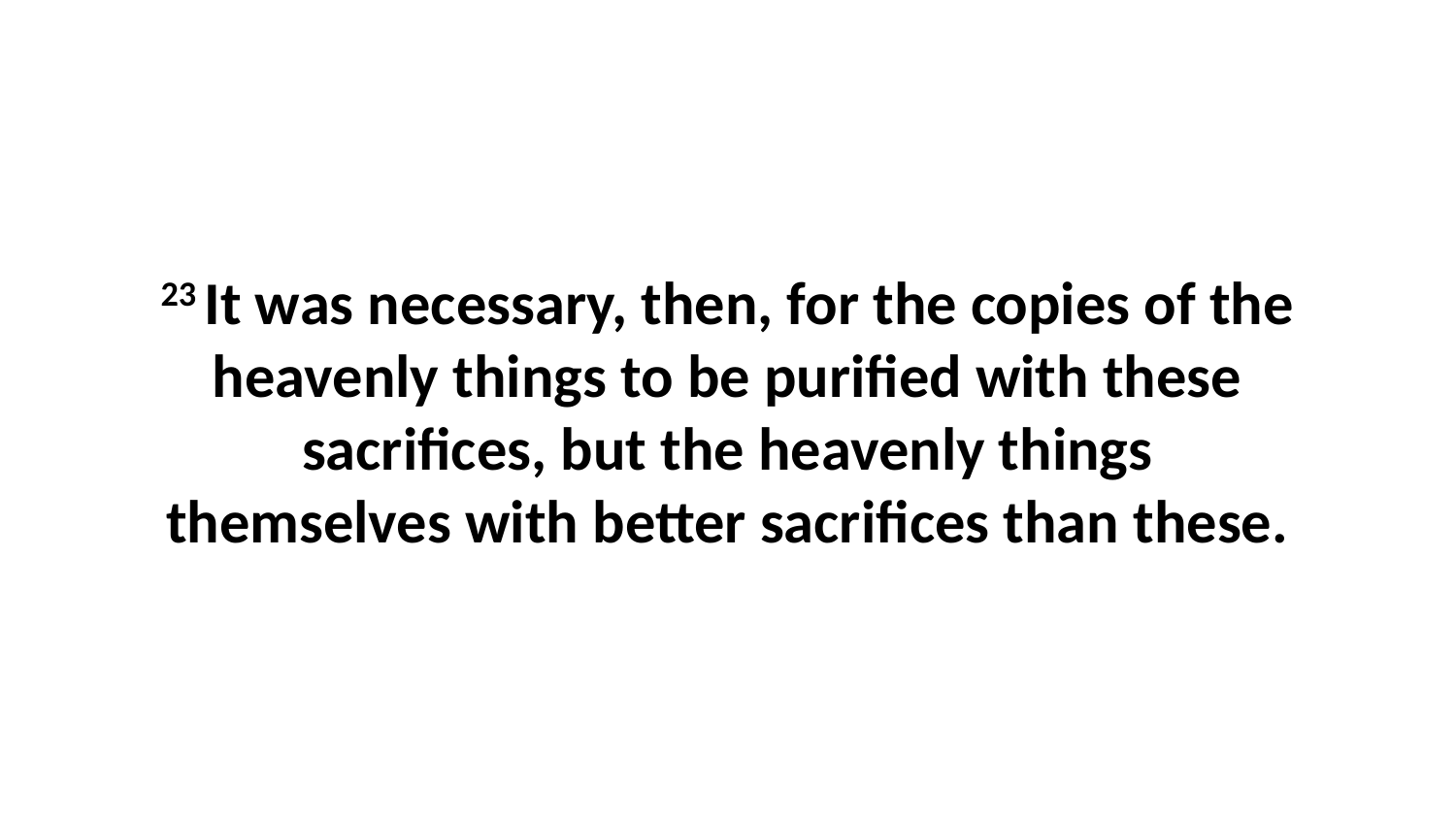

23 It was necessary, then, for the copies of the heavenly things to be purified with these sacrifices, but the heavenly things themselves with better sacrifices than these.